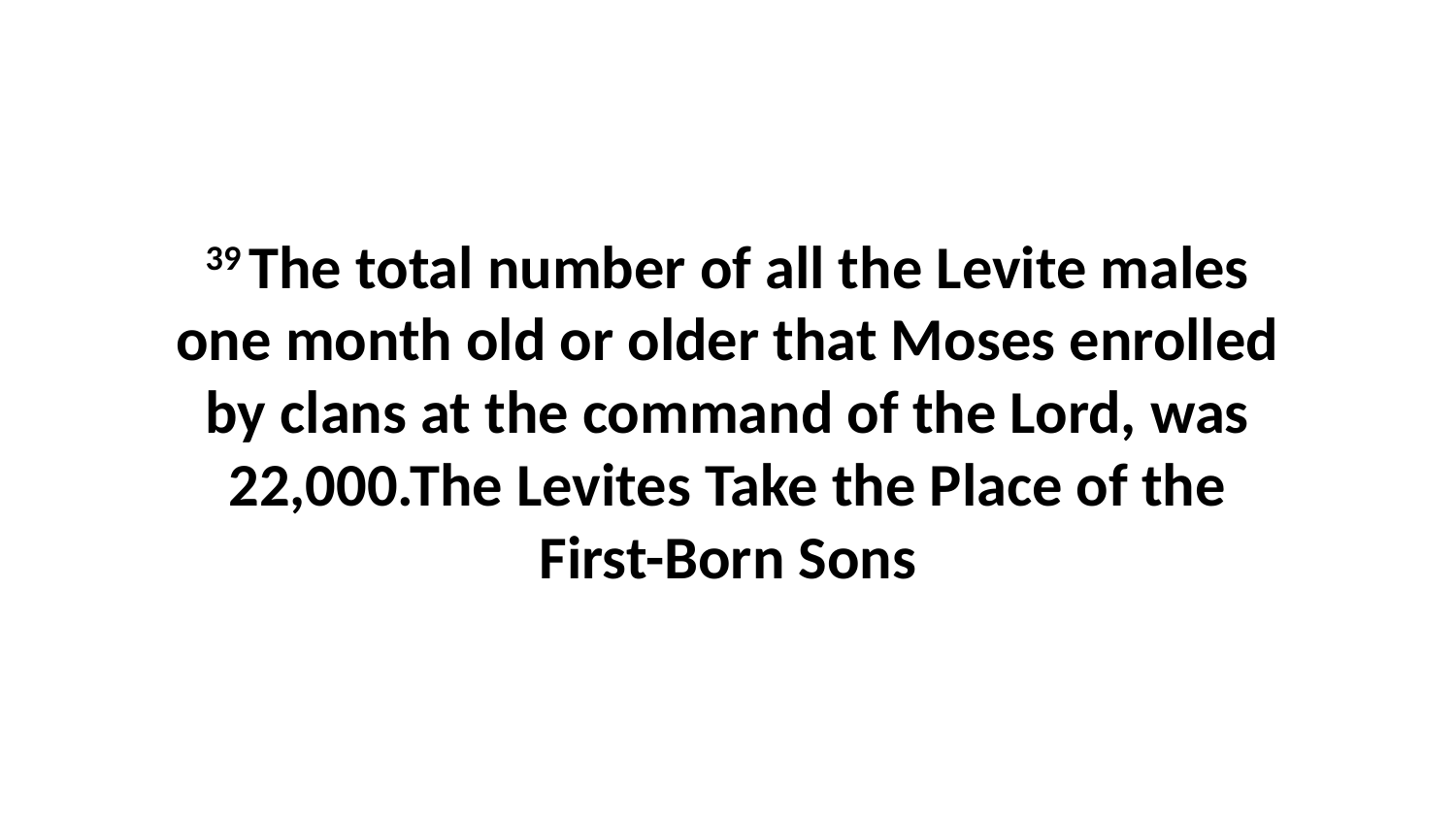

39 The total number of all the Levite males one month old or older that Moses enrolled by clans at the command of the Lord, was 22,000.The Levites Take the Place of the First-Born Sons